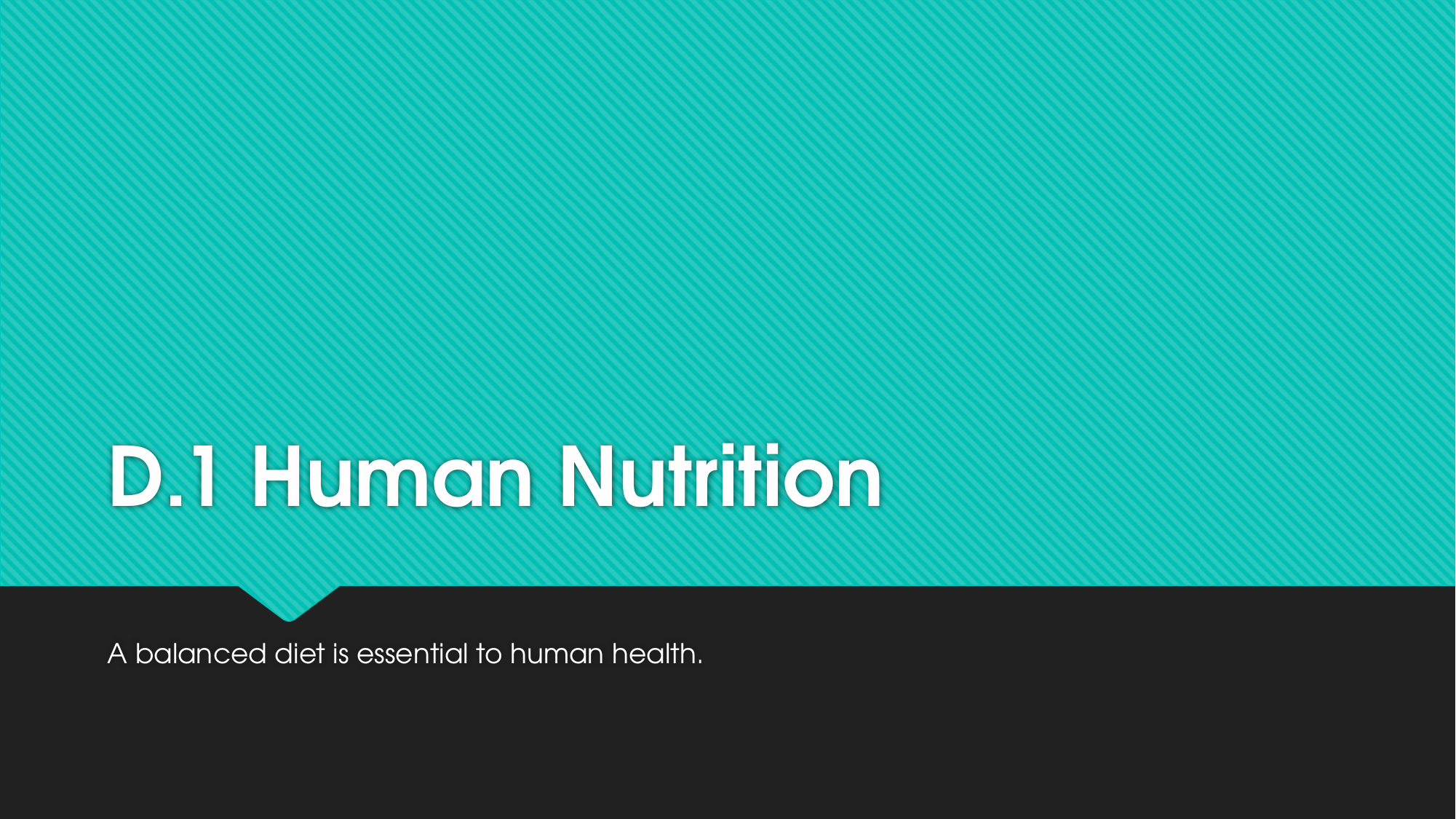

# D.1 Human Nutrition
A balanced diet is essential to human health.